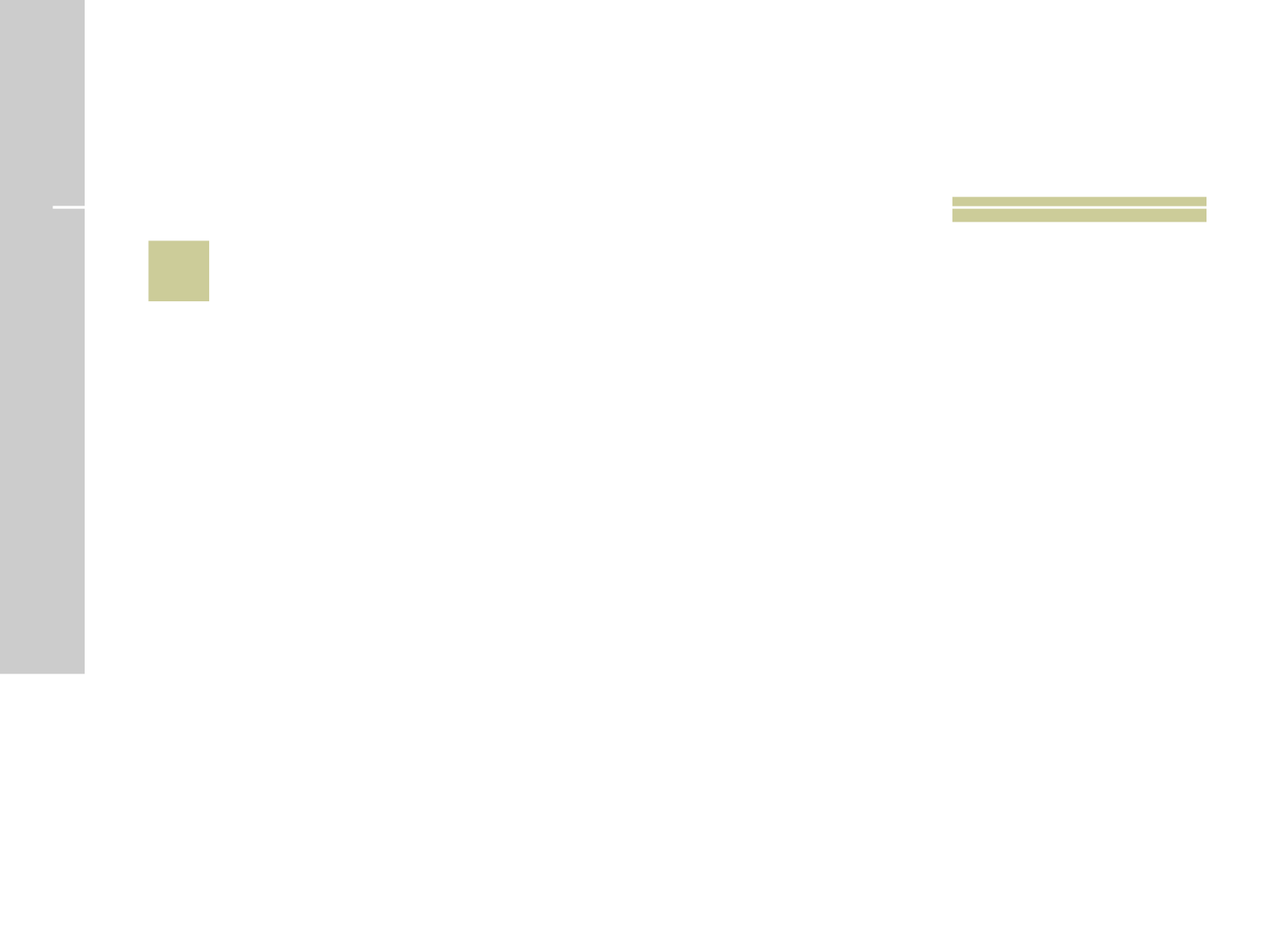

# 21
 Que apóstolo de Jesus esteve três vezes em naufrágio?